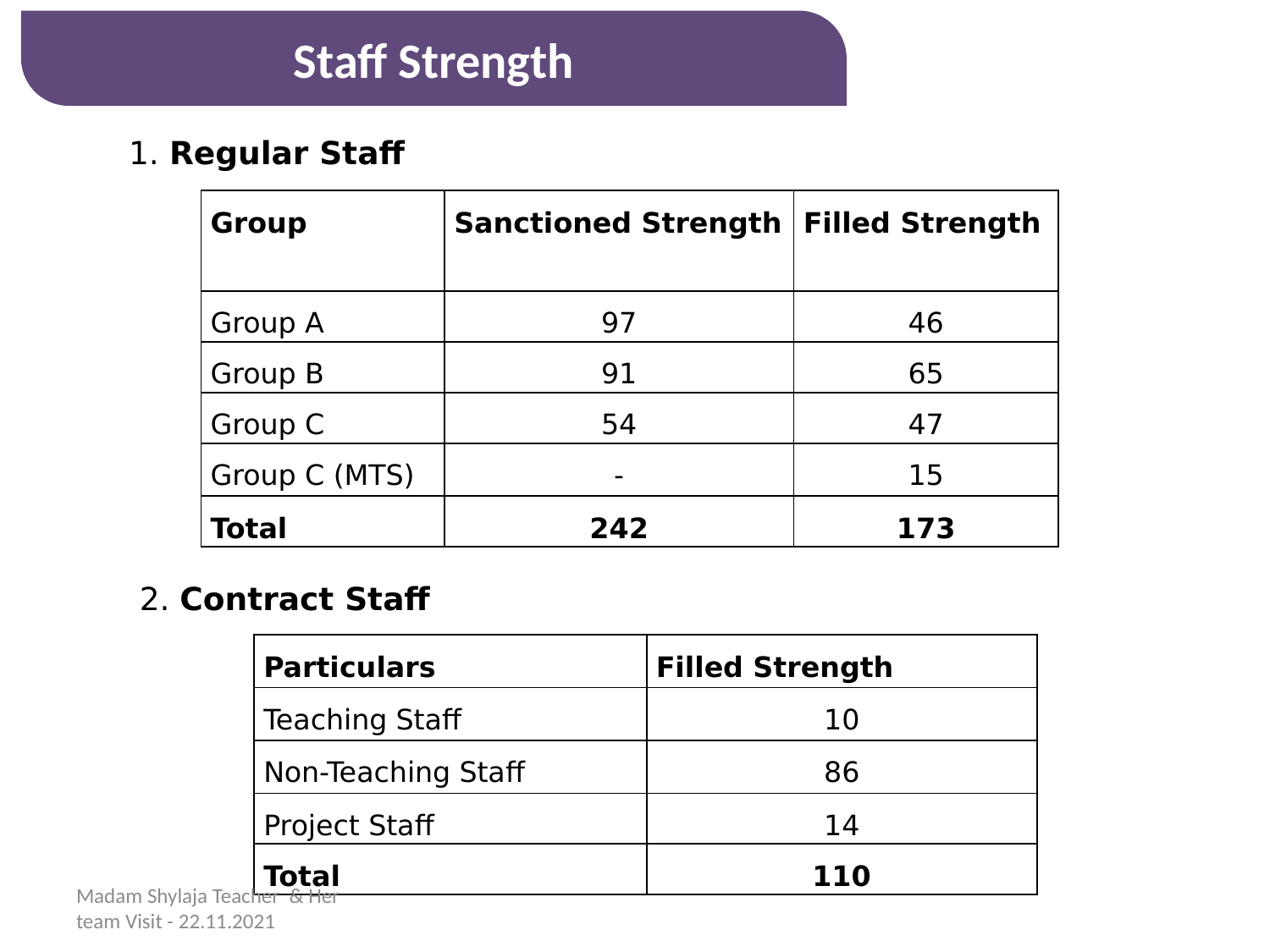

Staff Strength
1. Regular Staff
| Group | Sanctioned Strength | Filled Strength |
| --- | --- | --- |
| Group A | 97 | 46 |
| Group B | 91 | 65 |
| Group C | 54 | 47 |
| Group C (MTS) | - | 15 |
| Total | 242 | 173 |
2. Contract Staff
| Particulars | Filled Strength |
| --- | --- |
| Teaching Staff | 10 |
| Non-Teaching Staff | 86 |
| Project Staff | 14 |
| Total | 110 |
Madam Shylaja Teacher  & Her team Visit - 22.11.2021